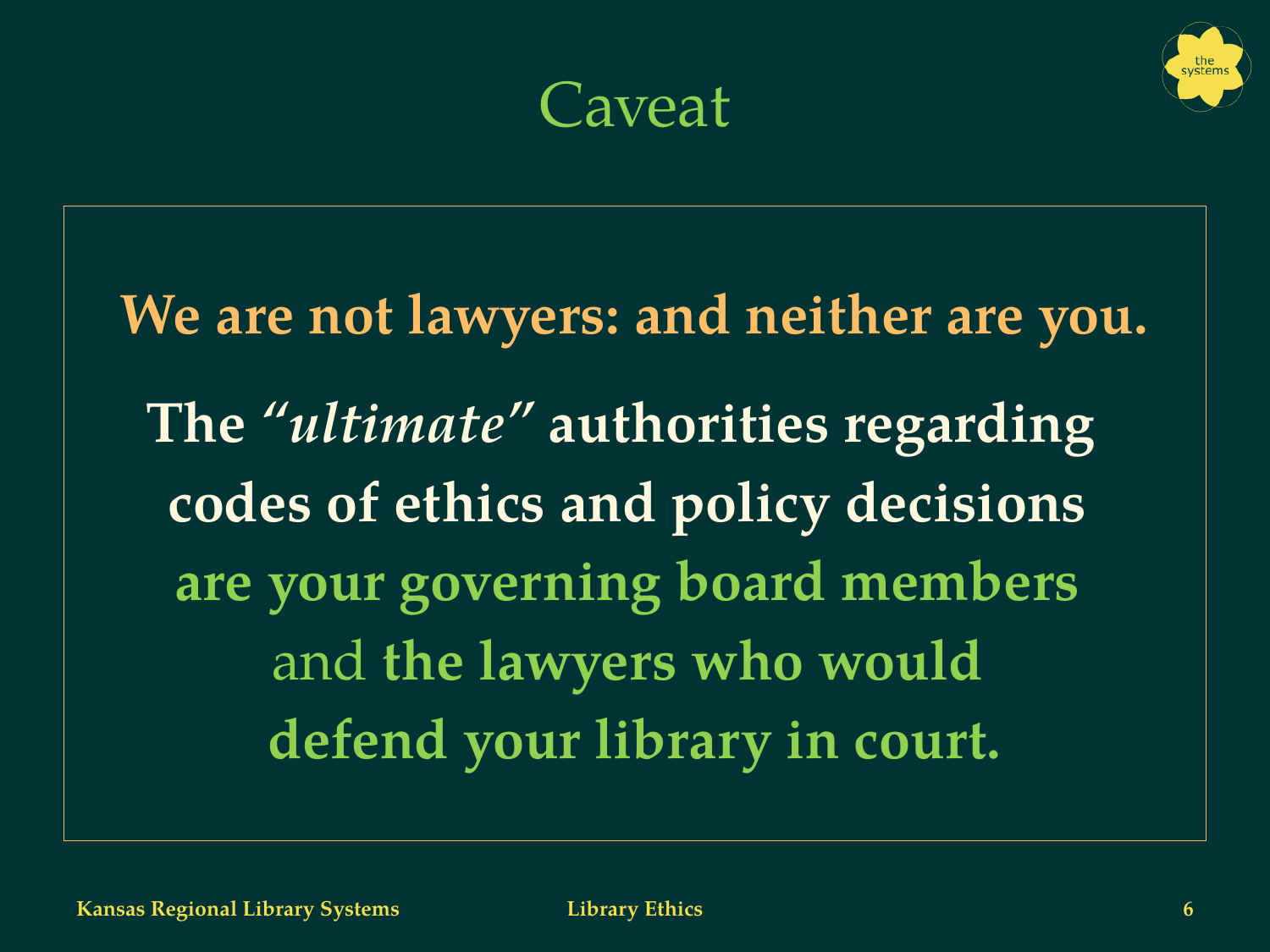

# Caveat
We are not lawyers: and neither are you.

The “ultimate” authorities regarding
codes of ethics and policy decisions
are your governing board members
and the lawyers who would
defend your library in court.
Kansas Regional Library Systems
Library Ethics
6